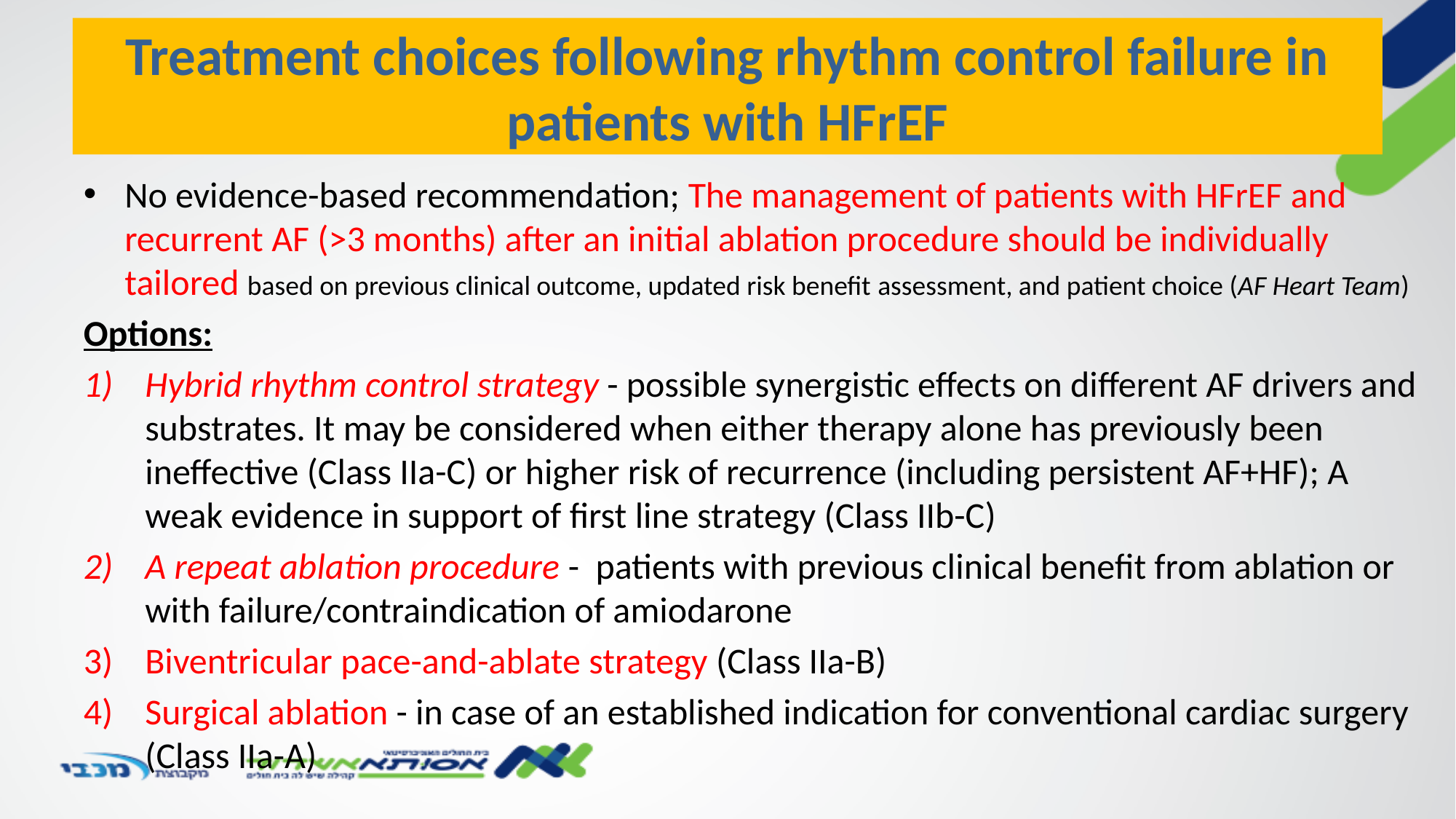

# Treatment choices following rhythm control failure in patients with HFrEF
No evidence-based recommendation; The management of patients with HFrEF and recurrent AF (>3 months) after an initial ablation procedure should be individually tailored based on previous clinical outcome, updated risk benefit assessment, and patient choice (AF Heart Team)
Options:
Hybrid rhythm control strategy - possible synergistic effects on different AF drivers and substrates. It may be considered when either therapy alone has previously been ineffective (Class IIa-C) or higher risk of recurrence (including persistent AF+HF); A weak evidence in support of first line strategy (Class IIb-C)
A repeat ablation procedure -  patients with previous clinical benefit from ablation or with failure/contraindication of amiodarone
Biventricular pace-and-ablate strategy (Class IIa-B)
Surgical ablation - in case of an established indication for conventional cardiac surgery (Class IIa-A)